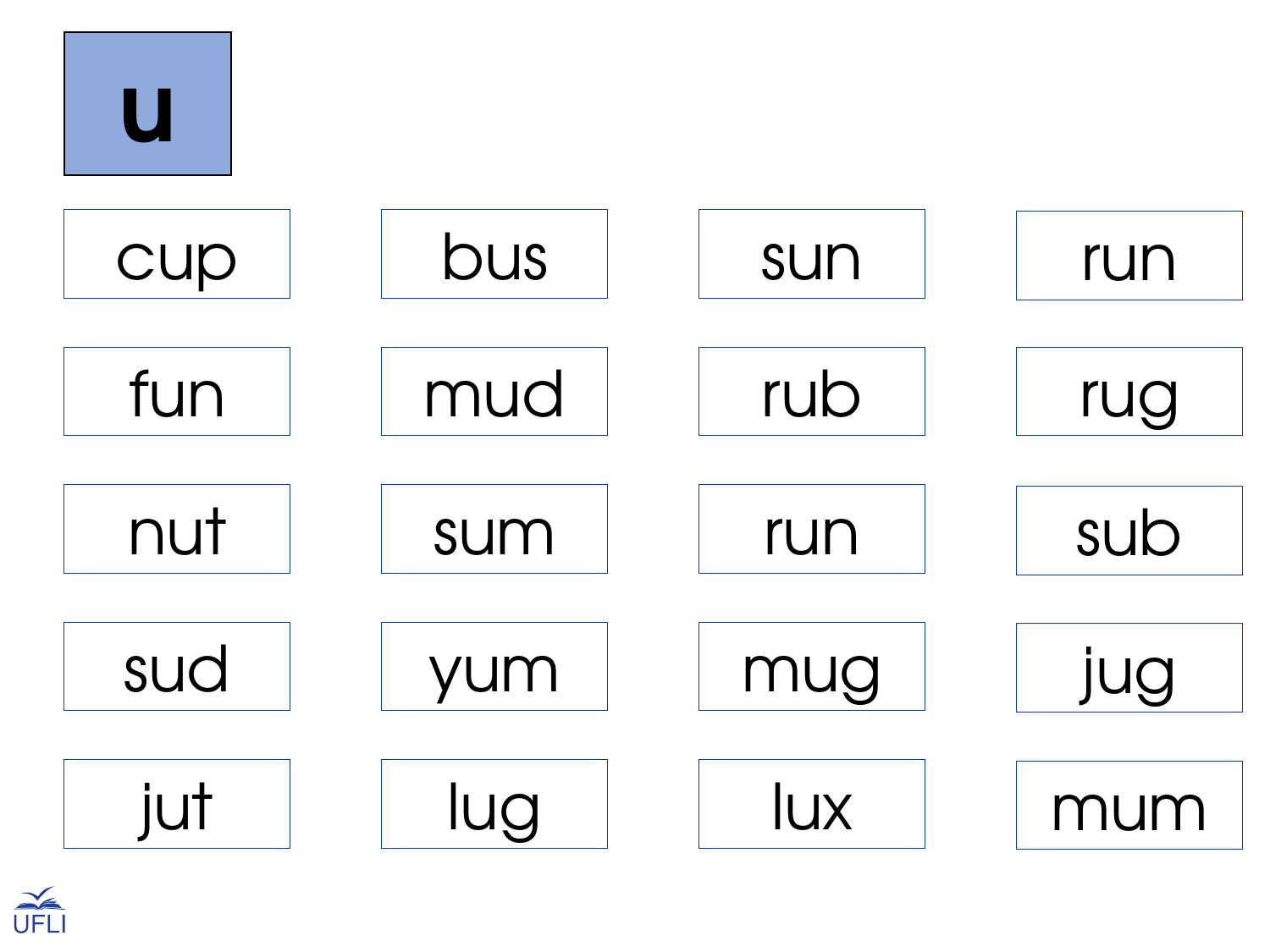

u
cup
bus
sun
run
rug
fun
mud
rub
nut
sum
run
sub
sud
yum
mug
jug
lux
jut
lug
mum